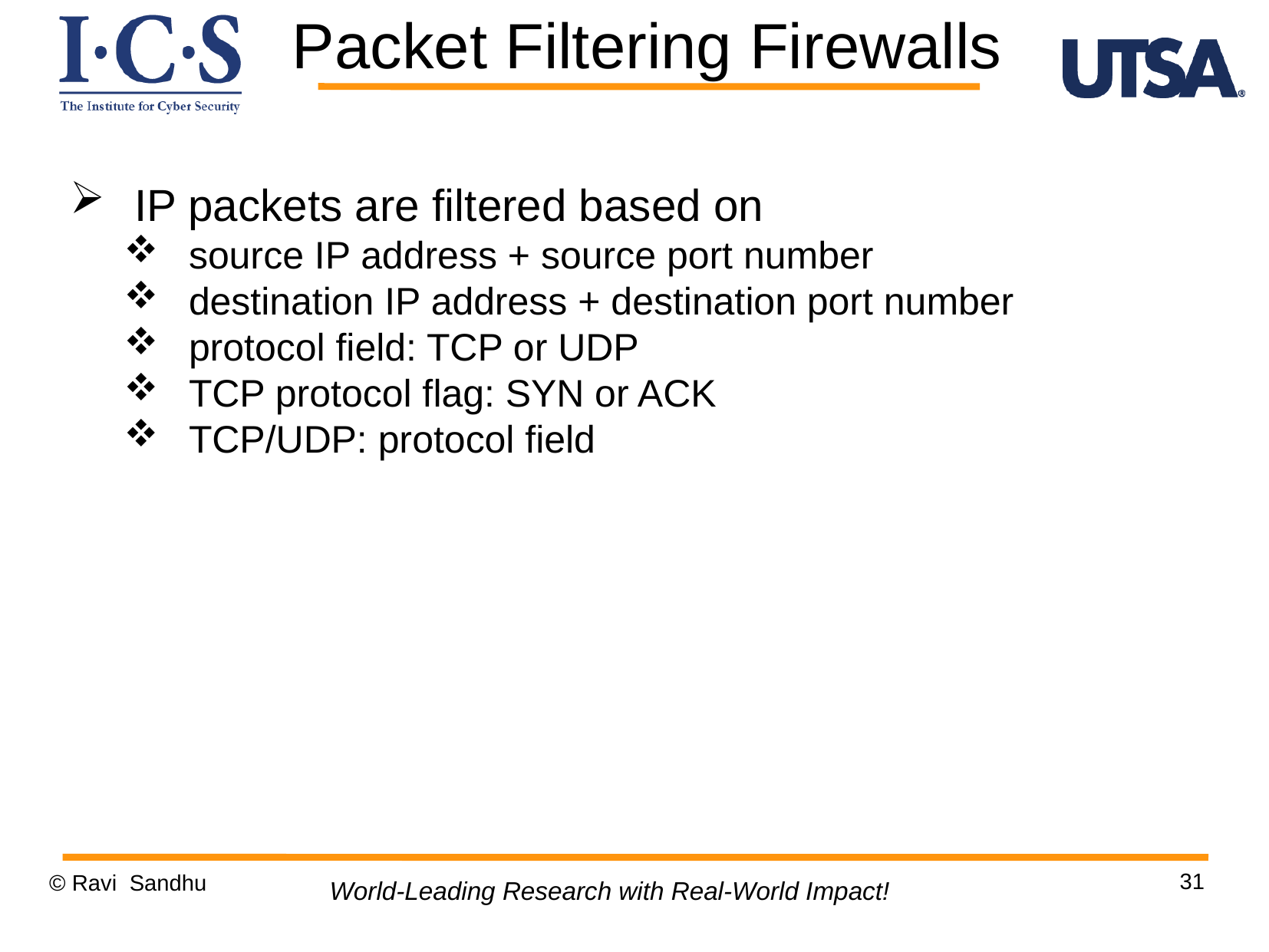

Packet Filtering Firewalls
IP packets are filtered based on
source IP address + source port number
destination IP address + destination port number
protocol field: TCP or UDP
TCP protocol flag: SYN or ACK
TCP/UDP: protocol field

31
© Ravi  Sandhu
World-Leading Research with Real-World Impact!